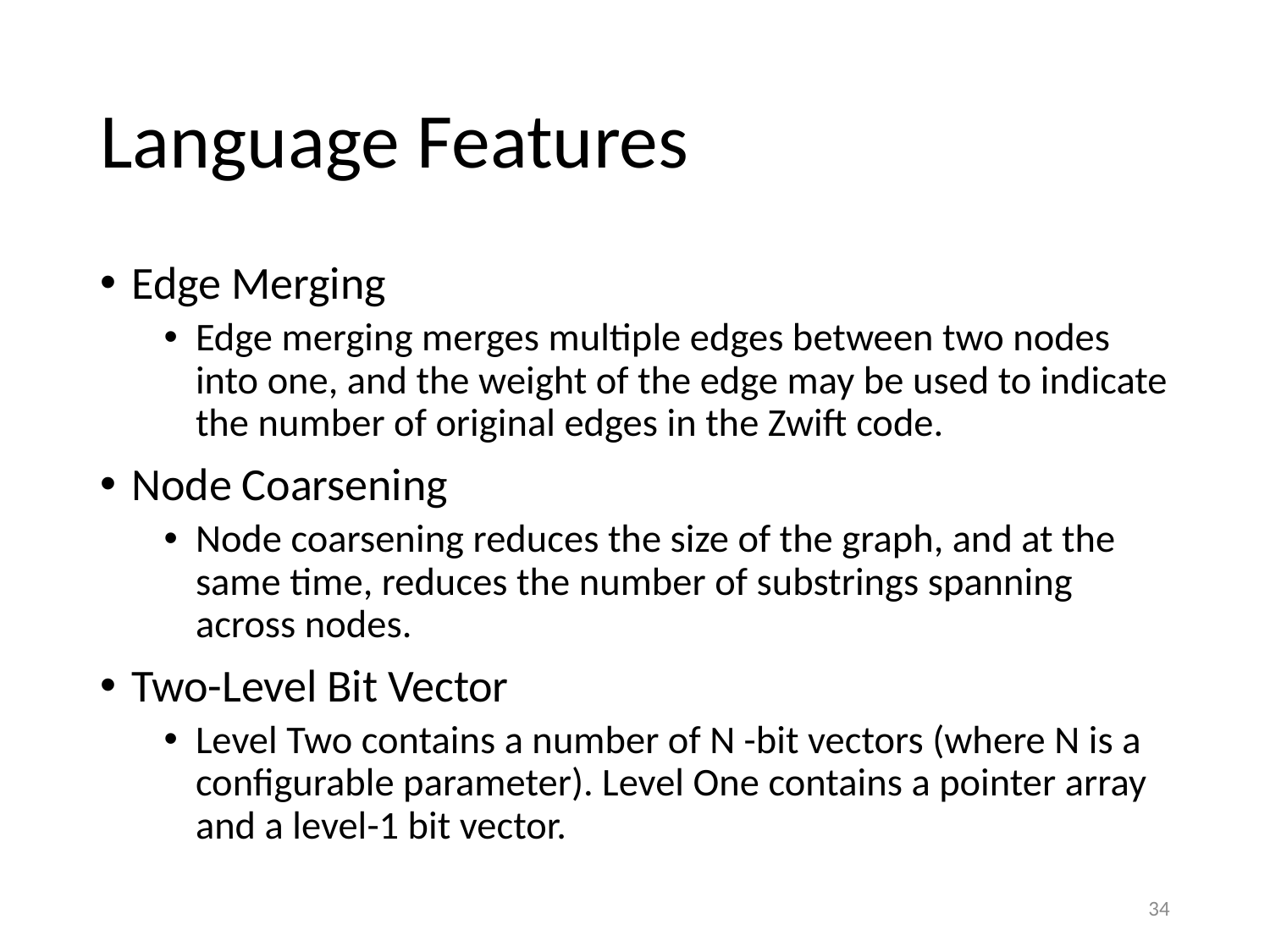

# Language Features
Edge Merging
Edge merging merges multiple edges between two nodes into one, and the weight of the edge may be used to indicate the number of original edges in the Zwift code.
Node Coarsening
Node coarsening reduces the size of the graph, and at the same time, reduces the number of substrings spanning across nodes.
Two-Level Bit Vector
Level Two contains a number of N -bit vectors (where N is a configurable parameter). Level One contains a pointer array and a level-1 bit vector.

34